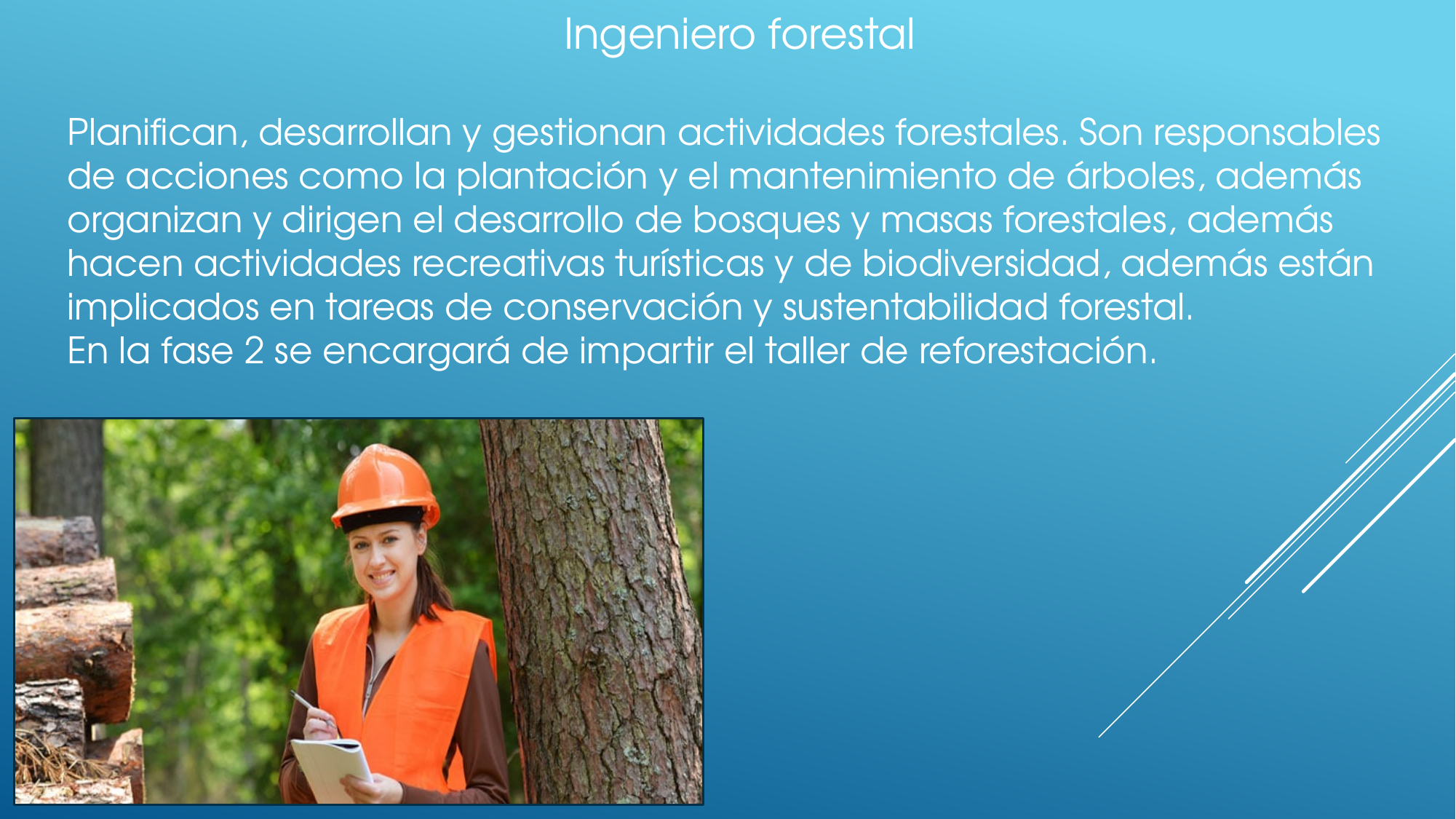

Ingeniero forestal

Planifican, desarrollan y gestionan actividades forestales. Son responsables de acciones como la plantación y el mantenimiento de árboles, además organizan y dirigen el desarrollo de bosques y masas forestales, además hacen actividades recreativas turísticas y de biodiversidad, además están implicados en tareas de conservación y sustentabilidad forestal.
En la fase 2 se encargará de impartir el taller de reforestación.